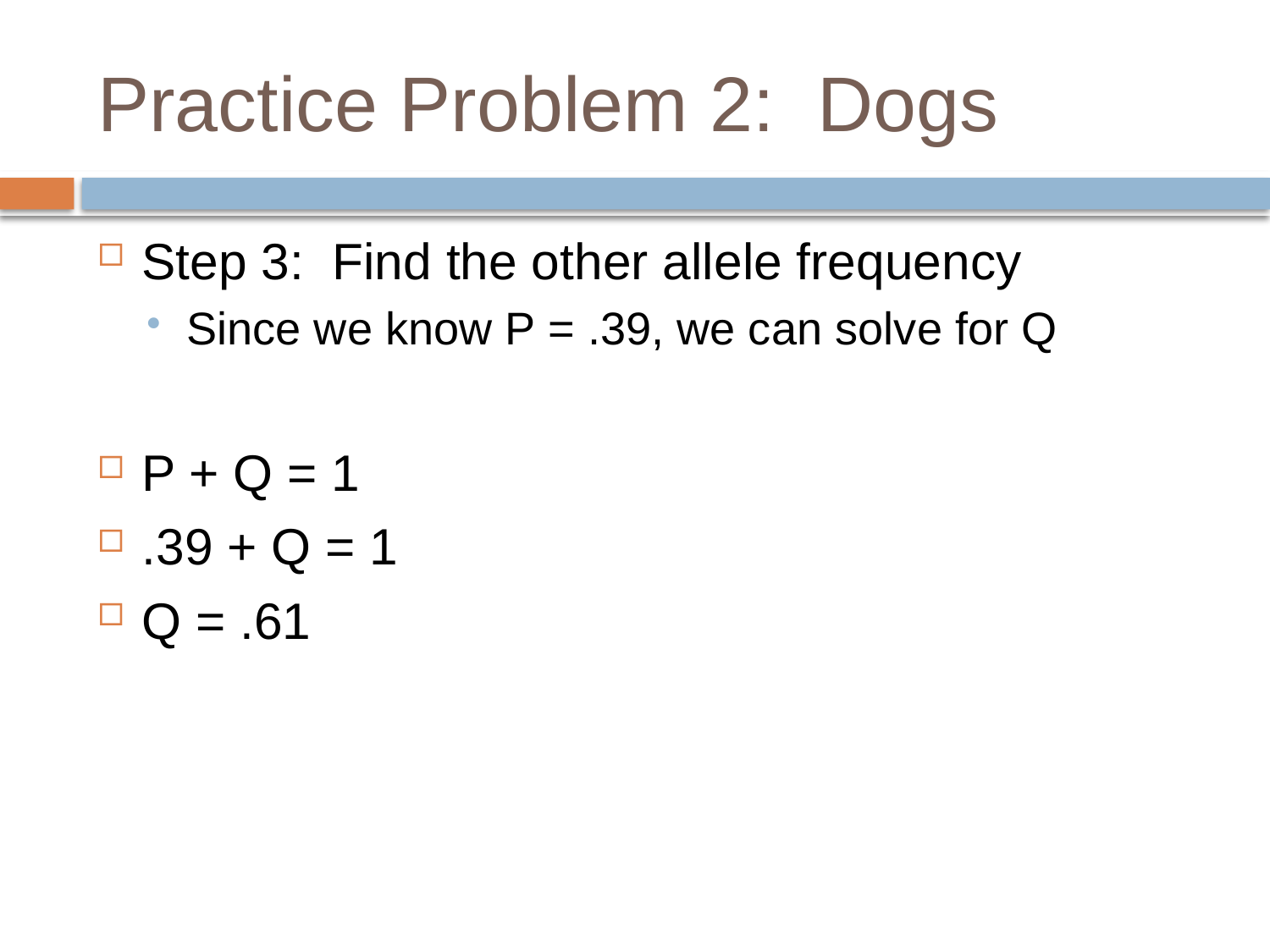

# Practice Problem 2:  Dogs
Step 3:  Find the other allele frequency
Since we know P = .39, we can solve for Q

P + Q = 1
.39 + Q = 1
Q = .61